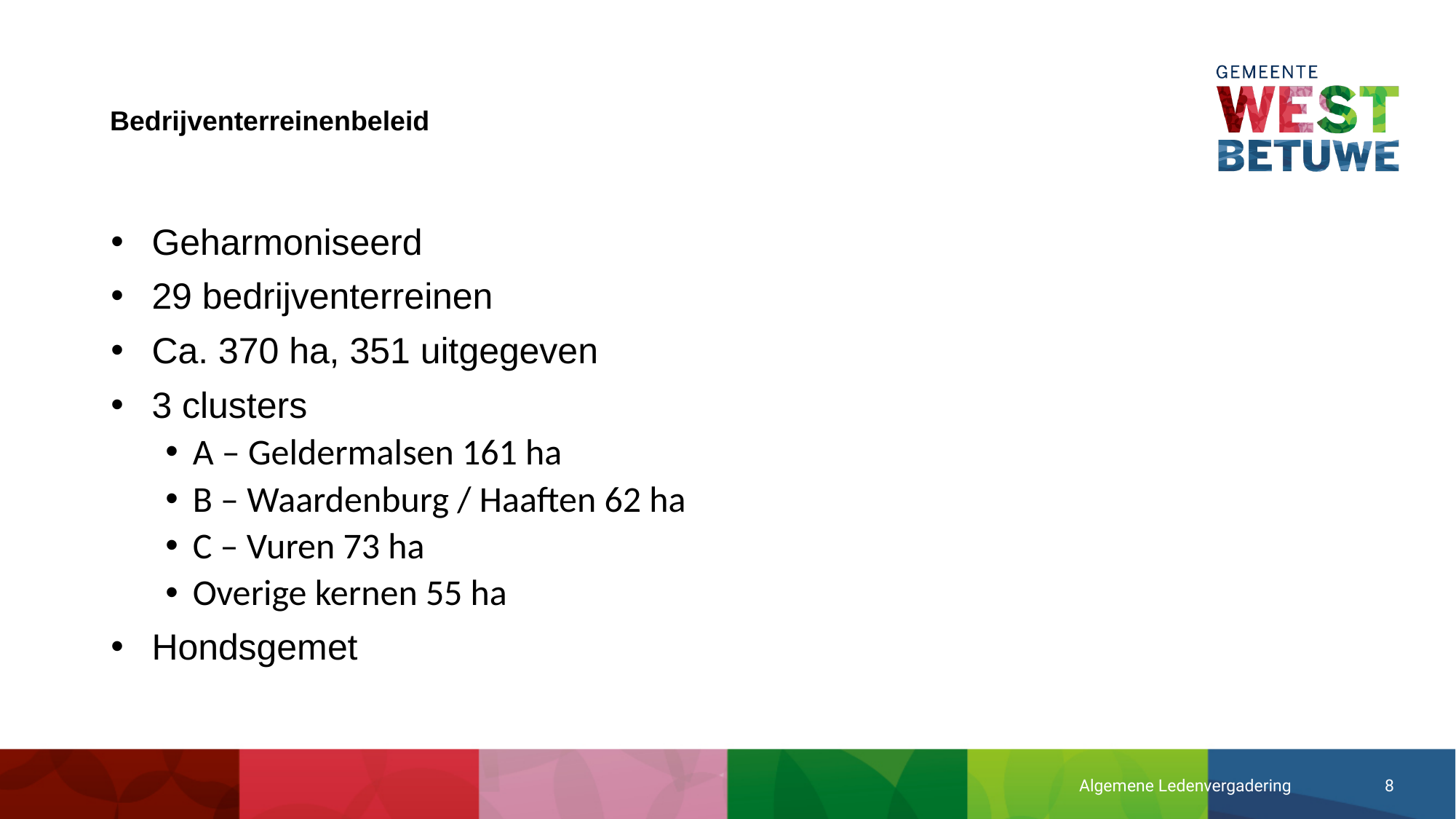

# Bedrijventerreinenbeleid
Geharmoniseerd
29 bedrijventerreinen
Ca. 370 ha, 351 uitgegeven
3 clusters
A – Geldermalsen 161 ha
B – Waardenburg / Haaften 62 ha
C – Vuren 73 ha
Overige kernen 55 ha
Hondsgemet

Algemene Ledenvergadering